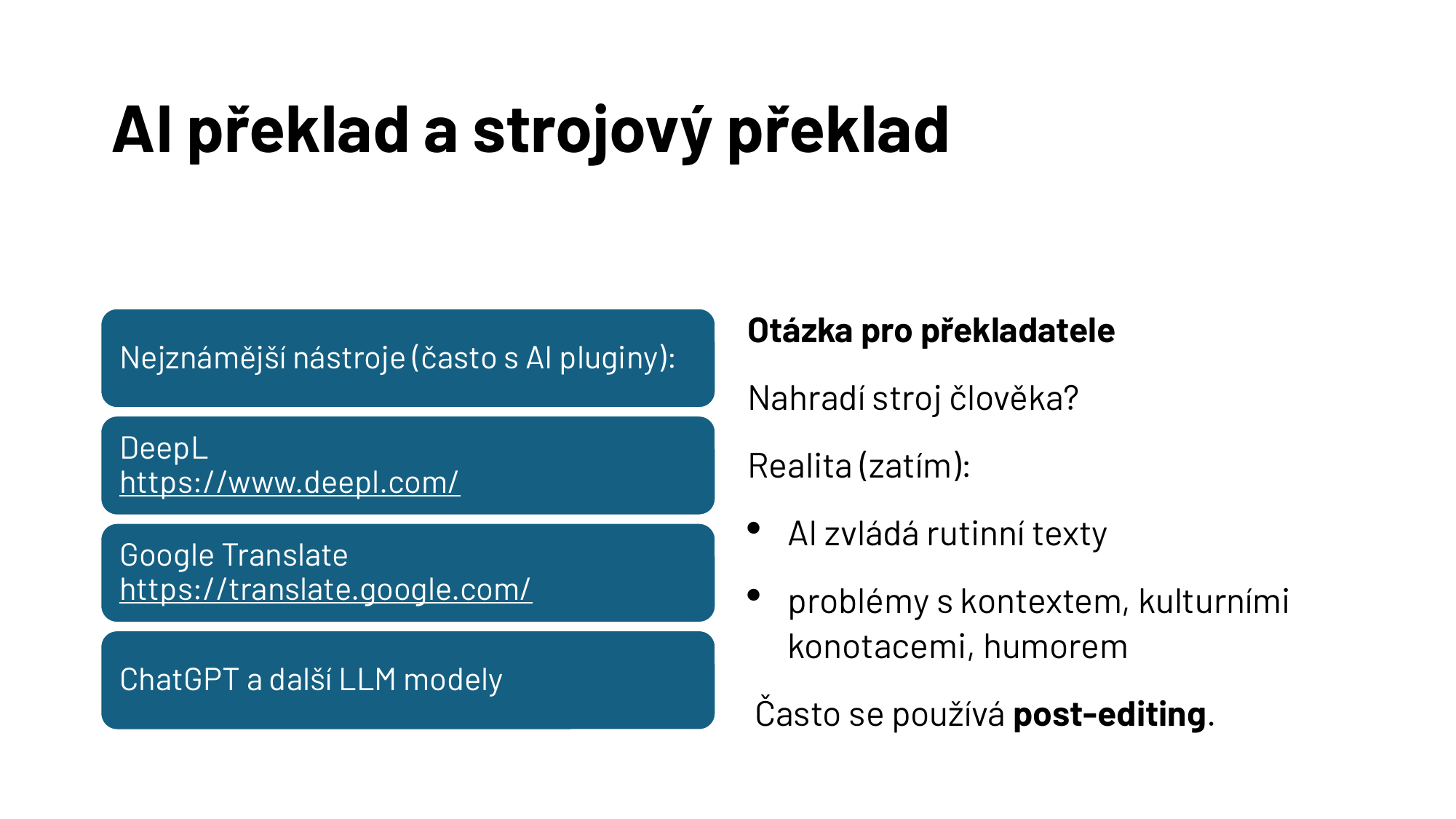

# AI překlad a strojový překlad
Nejznámější nástroje (často s AI pluginy):
DeepL
https://www.deepl.com/
Google Translate
https://translate.google.com/
ChatGPT a další LLM modely
Otázka pro překladatele
Nahradí stroj člověka?
Realita (zatím):
AI zvládá rutinní texty
problémy s kontextem, kulturními konotacemi, humorem
 Často se používá post-editing.